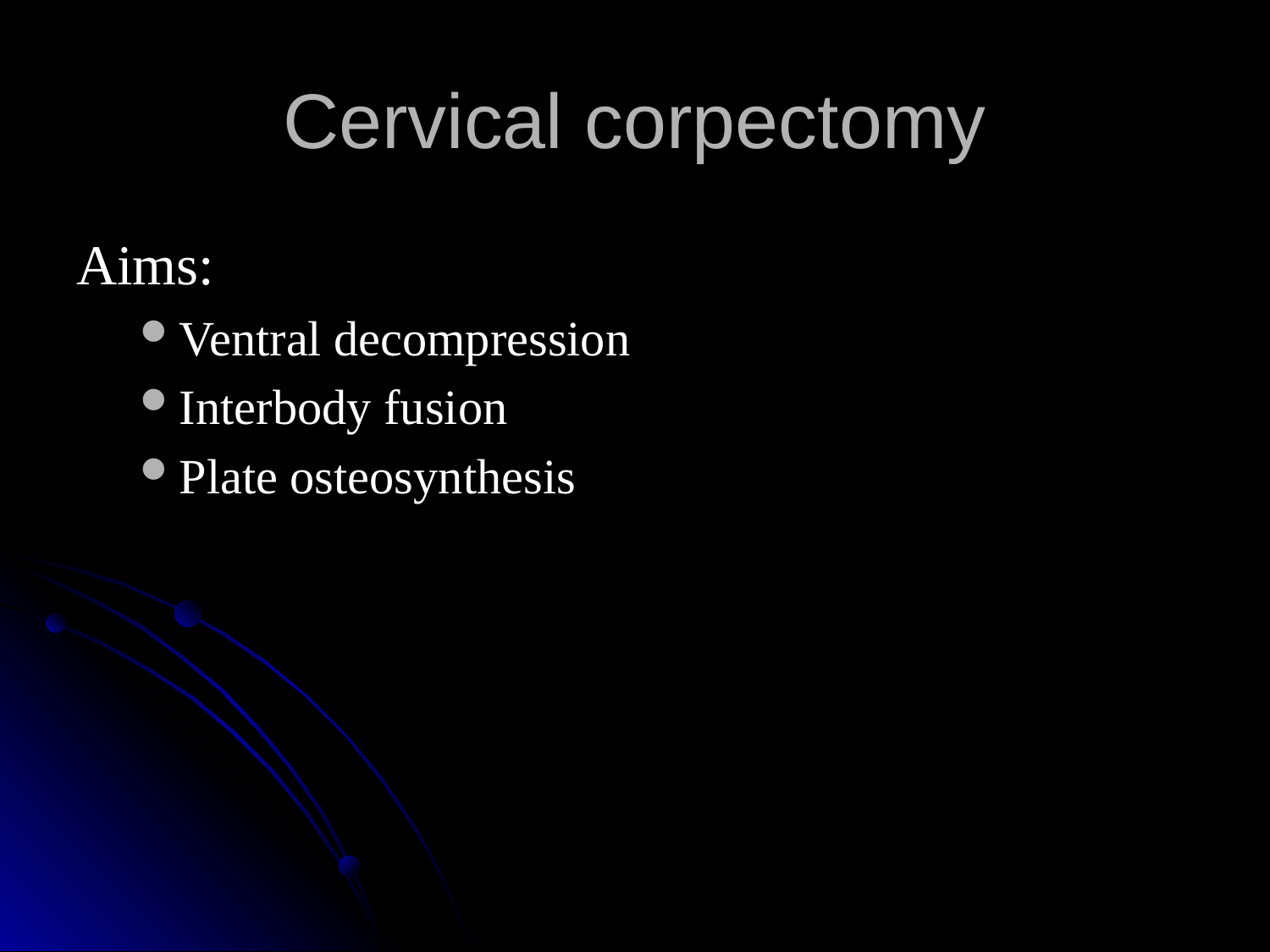

# Cervical corpectomy
Aims:
Ventral decompression
Interbody fusion
Plate osteosynthesis